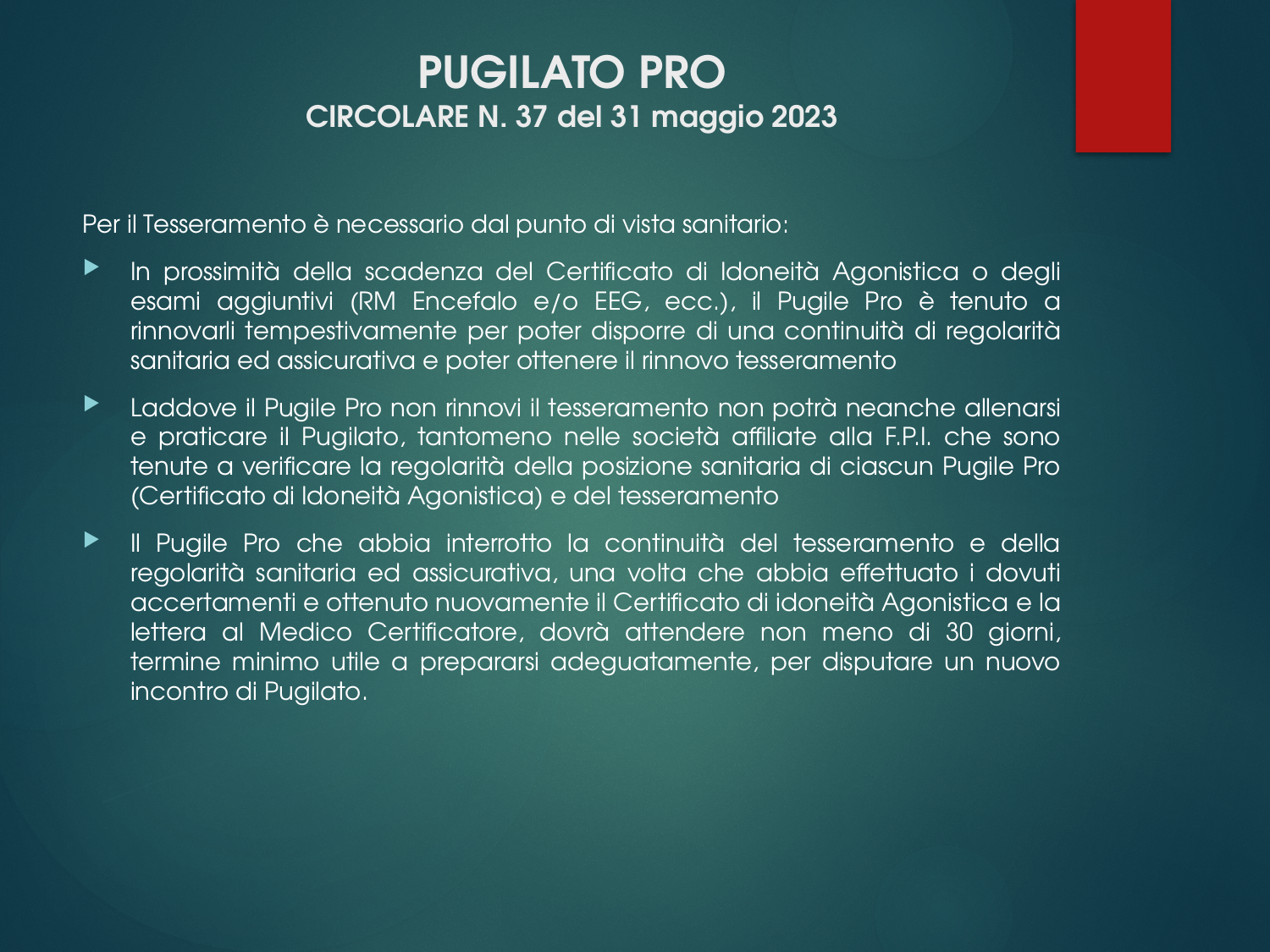

# PUGILATO PRO CIRCOLARE N. 37 del 31 maggio 2023

Per il Tesseramento è necessario dal punto di vista sanitario:
In prossimità della scadenza del Certificato di Idoneità Agonistica o degli esami aggiuntivi (RM Encefalo e/o EEG, ecc.), il Pugile Pro è tenuto a rinnovarli tempestivamente per poter disporre di una continuità di regolarità sanitaria ed assicurativa e poter ottenere il rinnovo tesseramento
Laddove il Pugile Pro non rinnovi il tesseramento non potrà neanche allenarsi e praticare il Pugilato, tantomeno nelle società affiliate alla F.P.I. che sono tenute a verificare la regolarità della posizione sanitaria di ciascun Pugile Pro (Certificato di Idoneità Agonistica) e del tesseramento
Il Pugile Pro che abbia interrotto la continuità del tesseramento e della regolarità sanitaria ed assicurativa, una volta che abbia effettuato i dovuti accertamenti e ottenuto nuovamente il Certificato di idoneità Agonistica e la lettera al Medico Certificatore, dovrà attendere non meno di 30 giorni, termine minimo utile a prepararsi adeguatamente, per disputare un nuovo incontro di Pugilato.